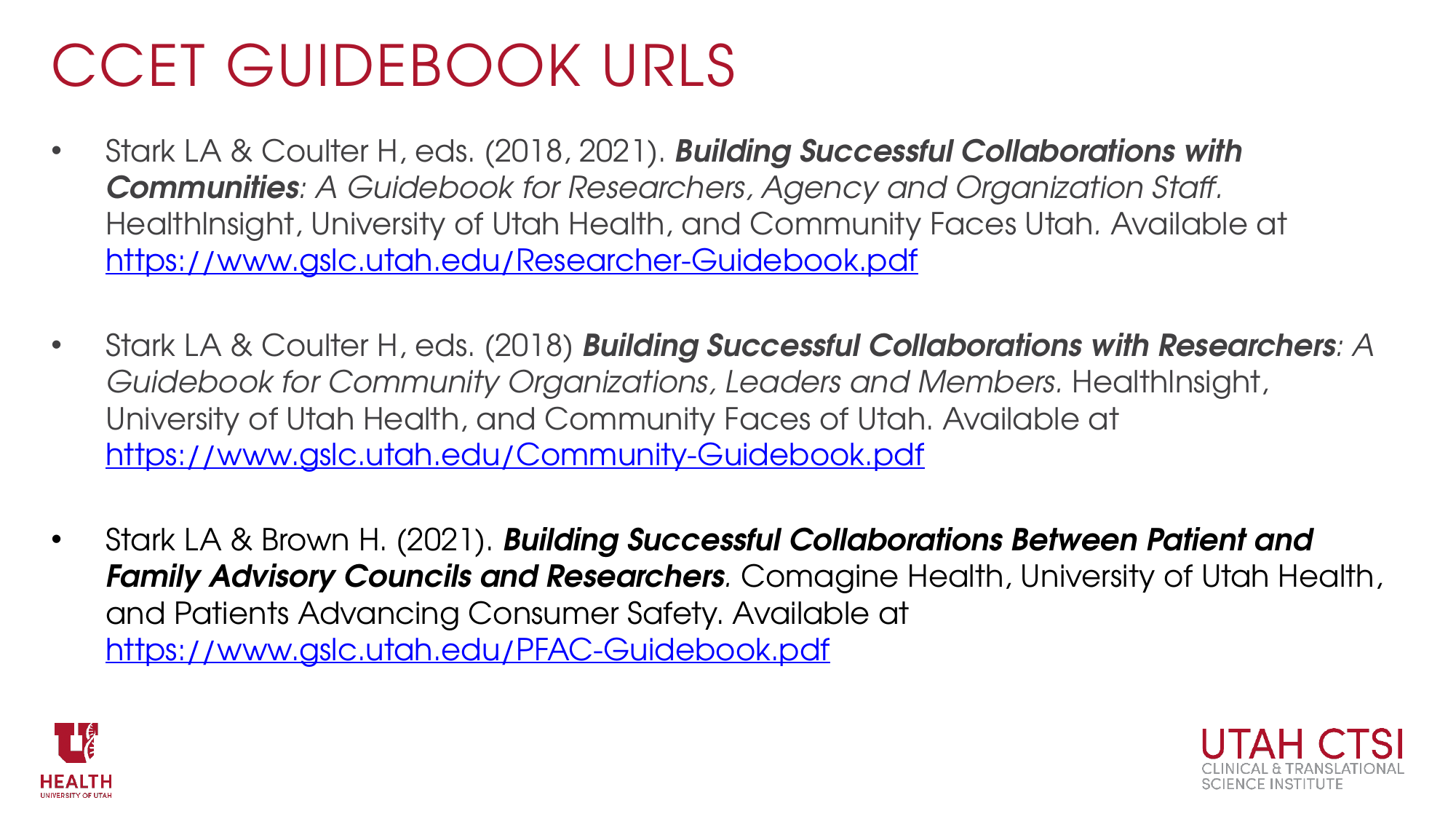

# CCET Guidebook URLs
Stark LA & Coulter H, eds. (2018, 2021). Building Successful Collaborations with Communities: A Guidebook for Researchers, Agency and Organization Staff. HealthInsight, University of Utah Health, and Community Faces Utah. Available at https://www.gslc.utah.edu/Researcher-Guidebook.pdf

Stark LA & Coulter H, eds. (2018) Building Successful Collaborations with Researchers: A Guidebook for Community Organizations, Leaders and Members. HealthInsight, University of Utah Health, and Community Faces of Utah. Available at https://www.gslc.utah.edu/Community-Guidebook.pdf

Stark LA & Brown H. (2021). Building Successful Collaborations Between Patient and Family Advisory Councils and Researchers. Comagine Health, University of Utah Health, and Patients Advancing Consumer Safety. Available at https://www.gslc.utah.edu/PFAC-Guidebook.pdf